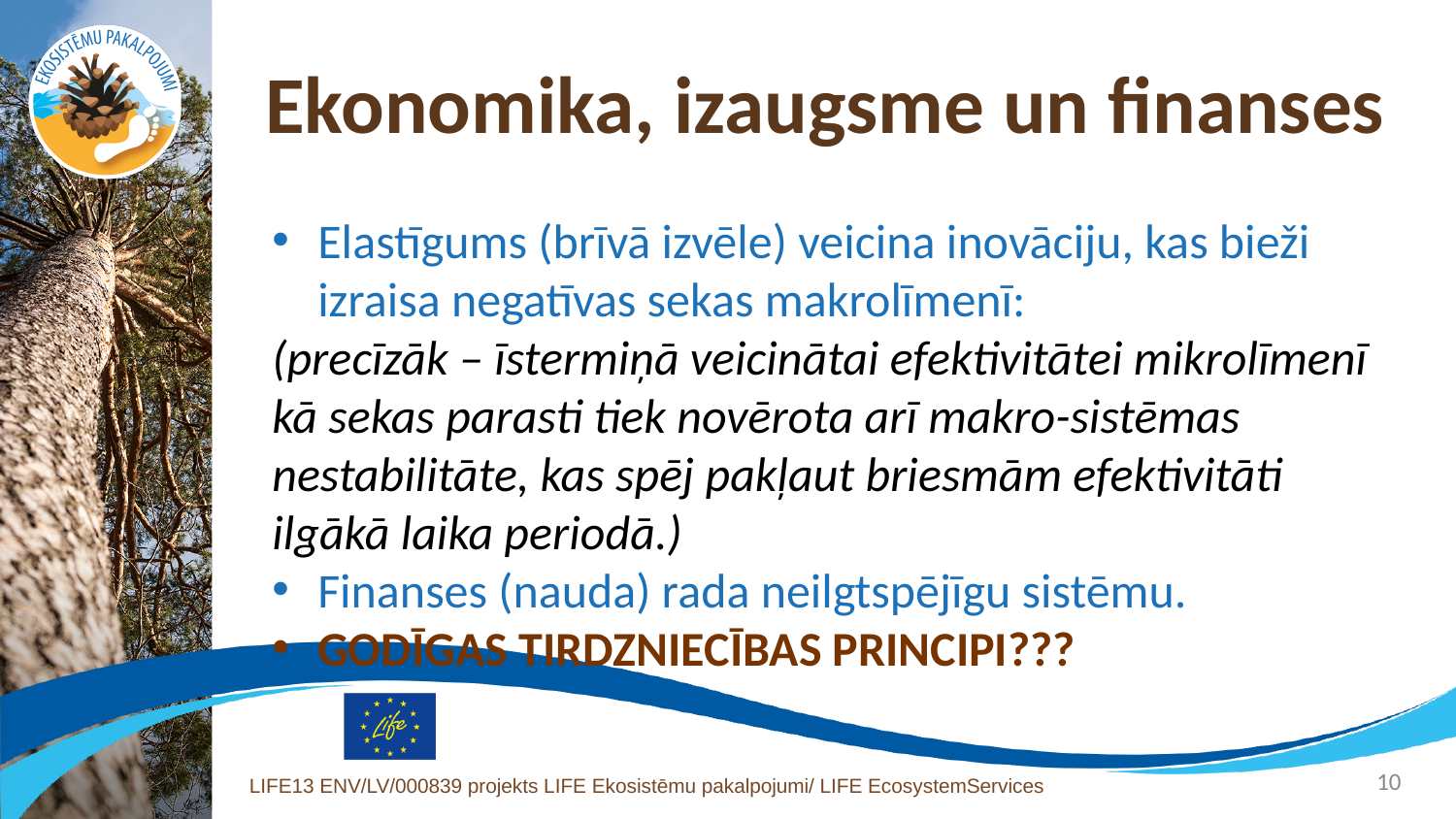

# Ekonomika, izaugsme un finanses
Elastīgums (brīvā izvēle) veicina inovāciju, kas bieži izraisa negatīvas sekas makrolīmenī:
(precīzāk – īstermiņā veicinātai efektivitātei mikrolīmenī kā sekas parasti tiek novērota arī makro-sistēmas nestabilitāte, kas spēj pakļaut briesmām efektivitāti ilgākā laika periodā.)
Finanses (nauda) rada neilgtspējīgu sistēmu.
Godīgas tirdzniecības principi???

10